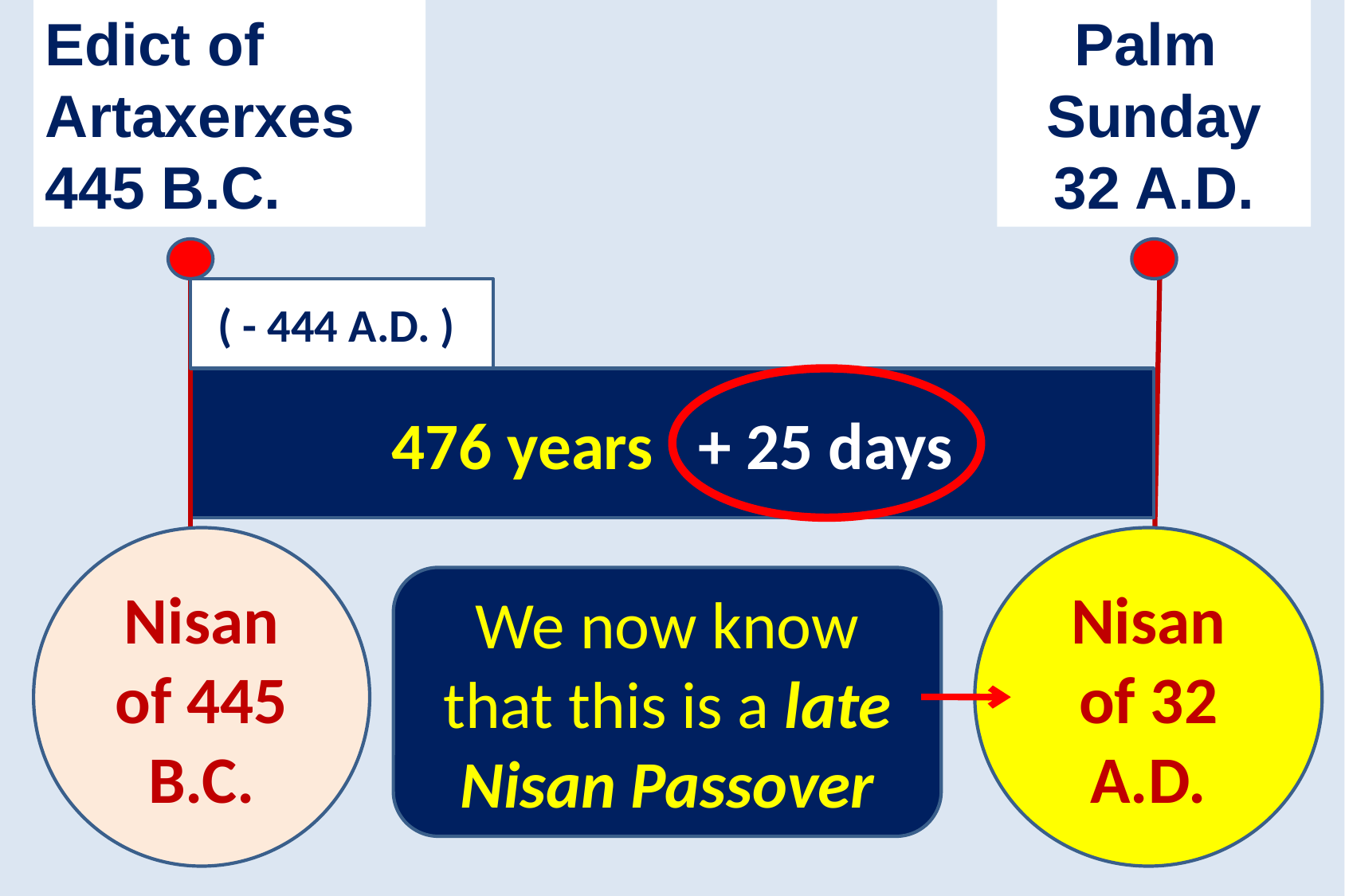

Edict of
Artaxerxes
445 B.C.
 Palm   Sunday
32 A.D.

( - 444 A.D. )
476 years   + 25 days

Nisan
of 445 B.C.
Nisan
of 32 A.D.
We now know that this is a late Nisan Passover